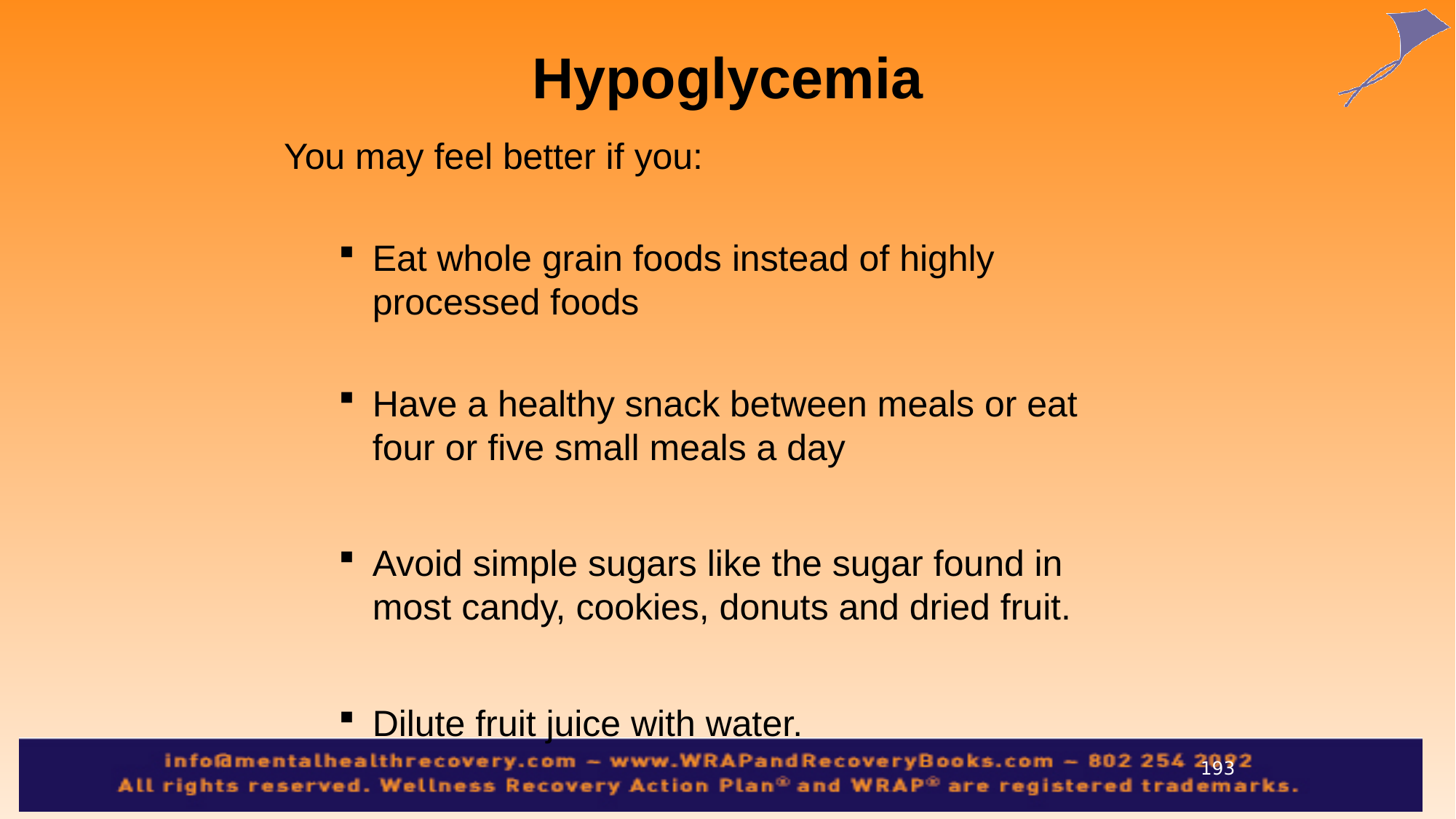

# Hypoglycemia
You may feel better if you:

Eat whole grain foods instead of highly processed foods

Have a healthy snack between meals or eat four or five small meals a day

Avoid simple sugars like the sugar found in most candy, cookies, donuts and dried fruit.

Dilute fruit juice with water.
193